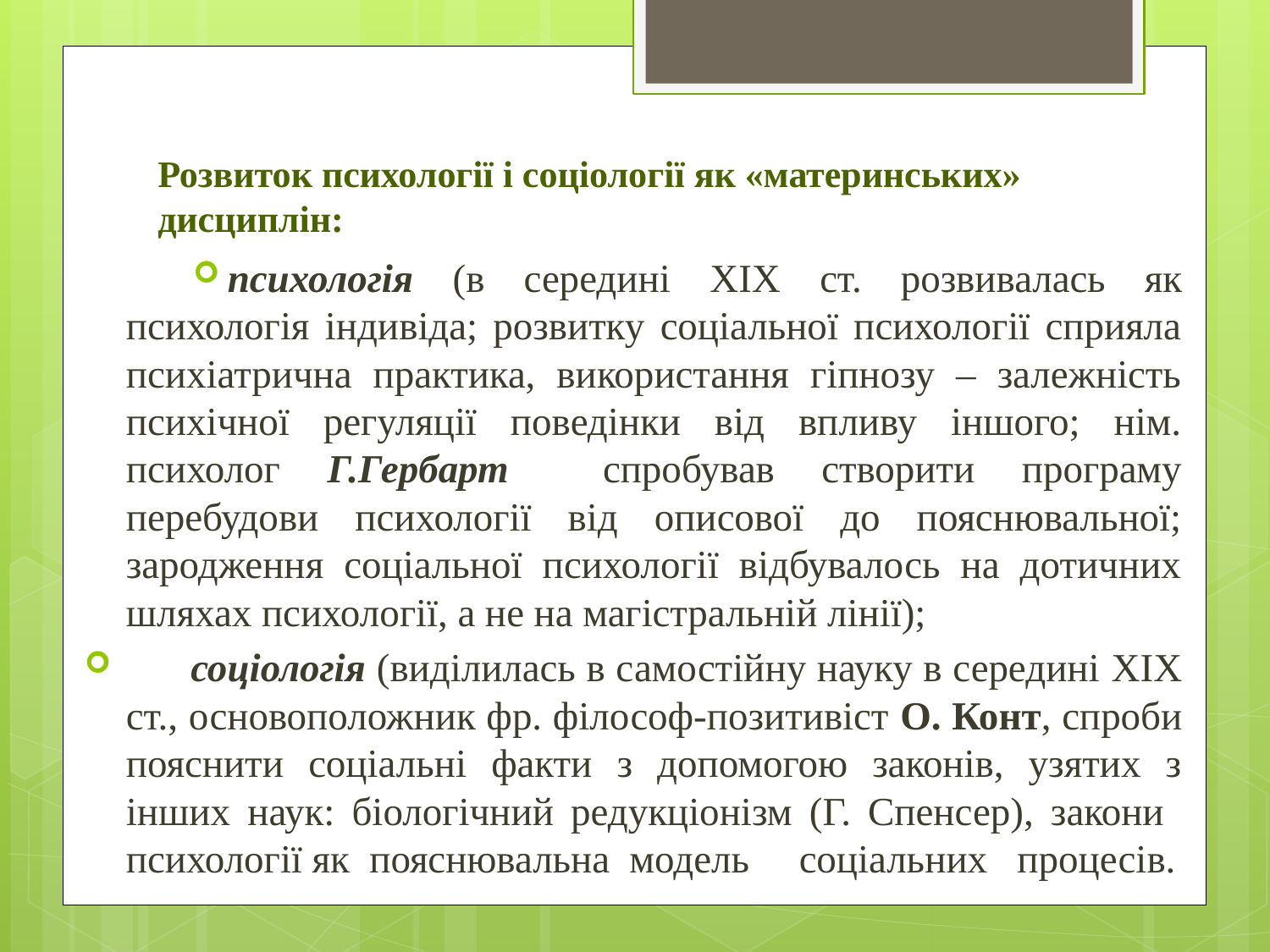

# Розвиток психології і соціології як «материнських» дисциплін:
психологія (в середині XIX ст. розвивалась як психологія індивіда; розвитку соціальної психології сприяла психіатрична практика, використання гіпнозу – залежність психічної регуляції поведінки від впливу іншого; нім. психолог Г.Гербарт  спробував створити програму перебудови психології від описової до пояснювальної; зародження соціальної психології відбувалось на дотичних шляхах психології, а не на магістральній лінії);
      соціологія (виділилась в самостійну науку в середині XIX ст., основоположник фр. філософ-позитивіст О. Конт, спроби пояснити соціальні факти з допомогою законів, узятих з інших наук: біологічний редукціонізм (Г. Спенсер), закони  психології як  пояснювальна  модель     соціальних   процесів.